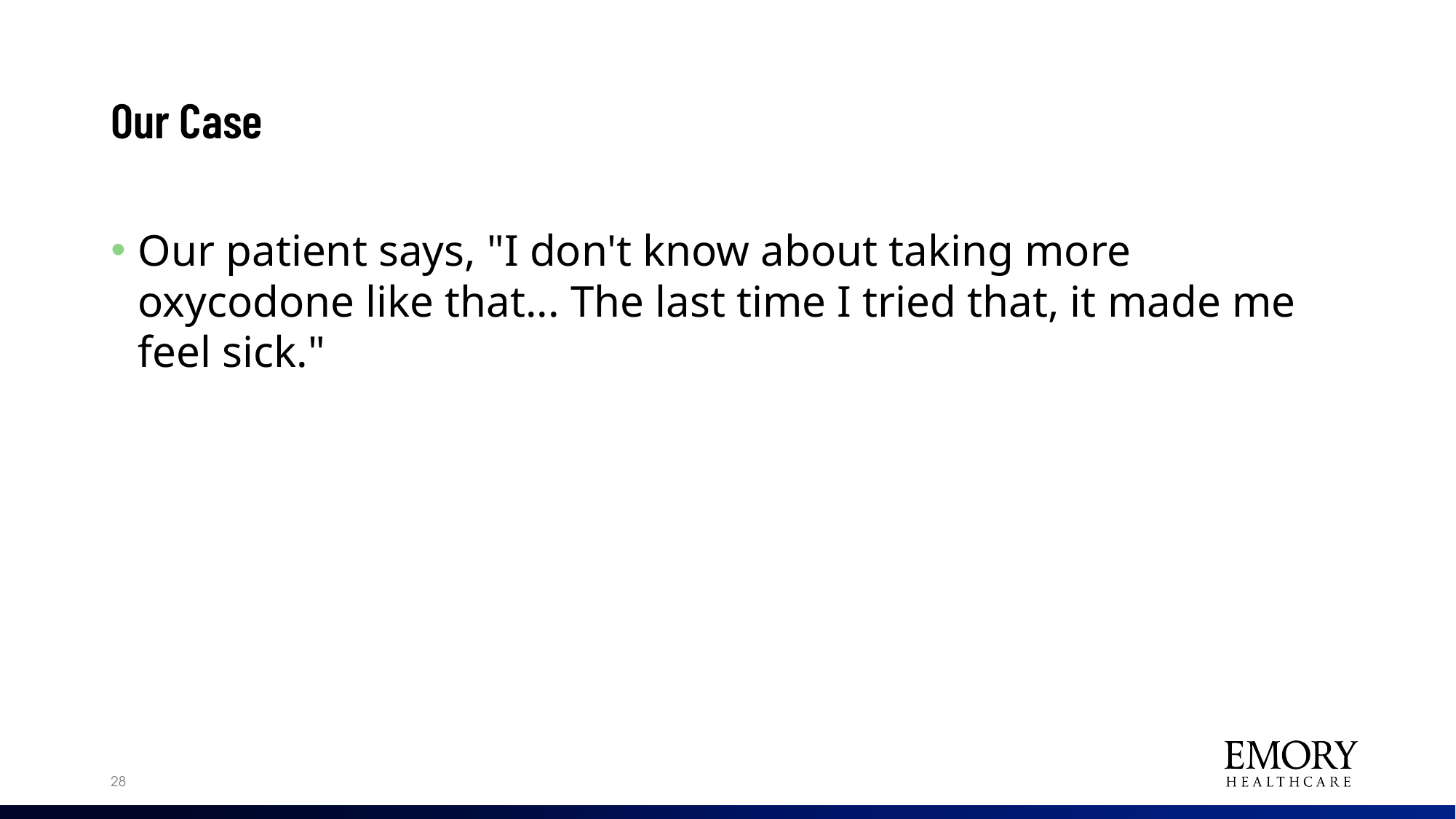

# Our Case
Our patient says, "I don't know about taking more oxycodone like that... The last time I tried that, it made me feel sick."